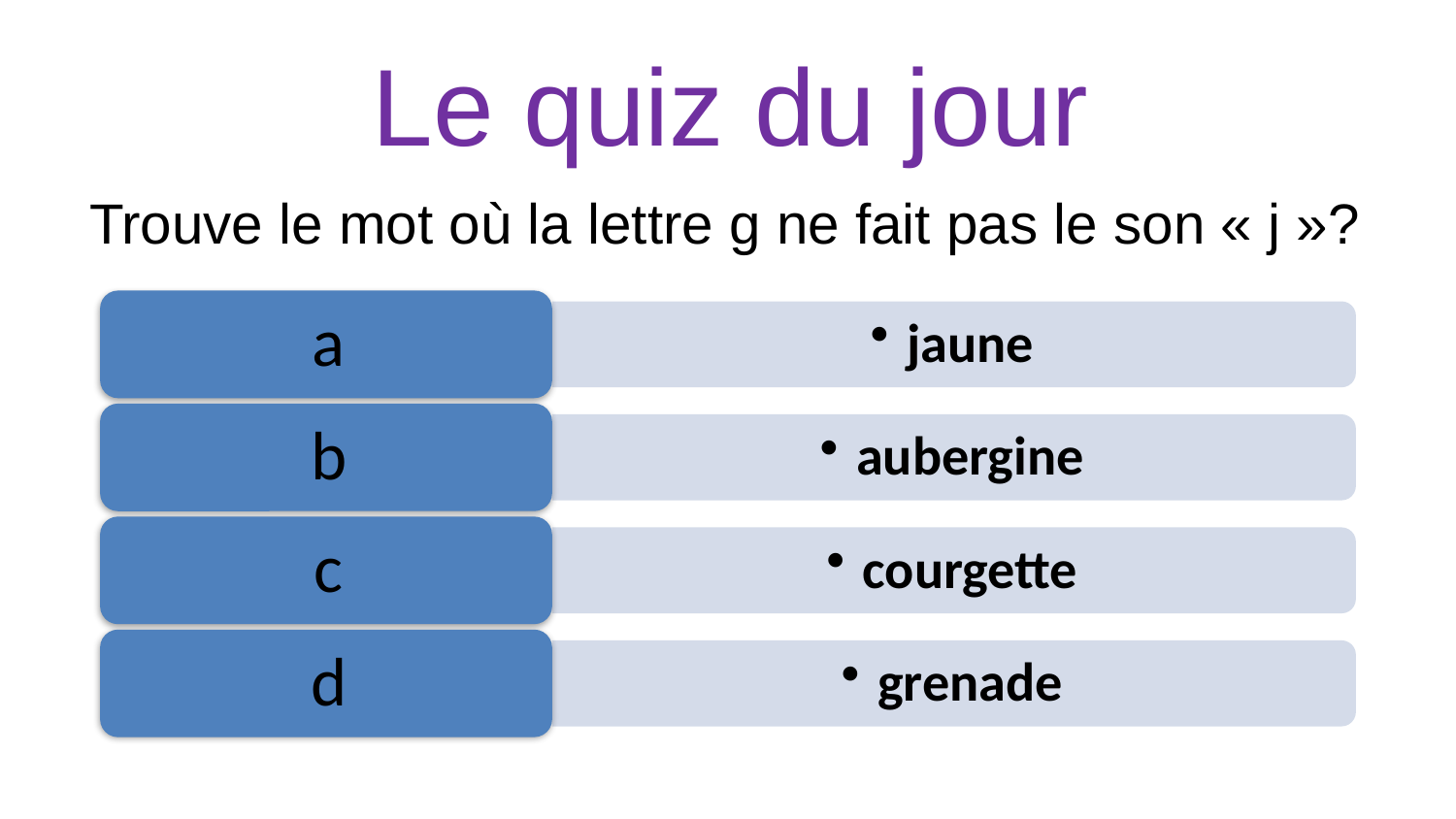

# Le quiz du jour
Trouve le mot où la lettre g ne fait pas le son « j »?
jaune
a
aubergine
b
courgette
c
grenade
d